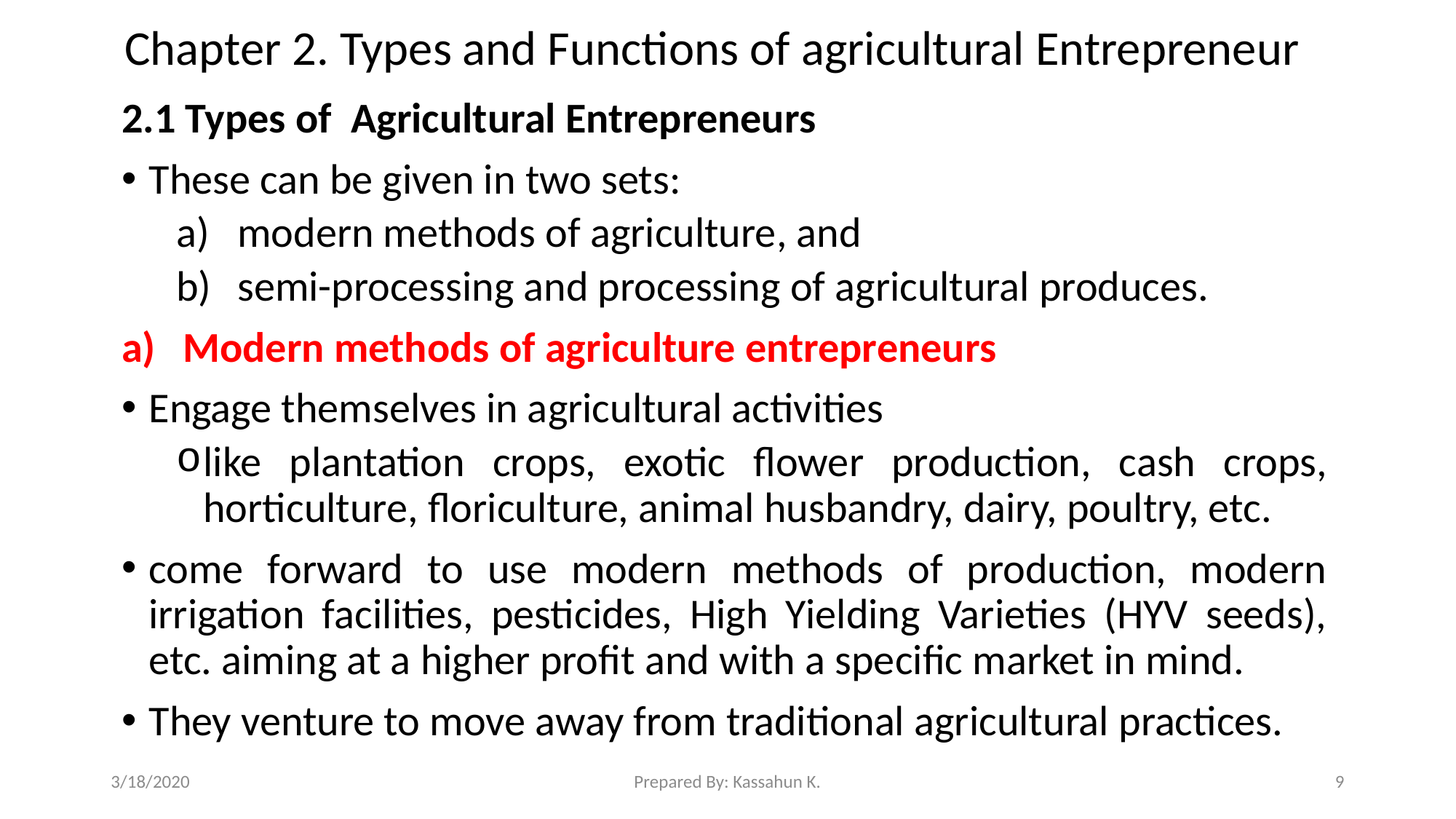

# Chapter 2. Types and Functions of agricultural Entrepreneur
2.1 Types of  Agricultural Entrepreneurs
These can be given in two sets:
modern methods of agriculture, and
semi-processing and processing of agricultural produces.
Modern methods of agriculture entrepreneurs
Engage themselves in agricultural activities
like plantation crops, exotic flower production, cash crops, horticulture, floriculture, animal husbandry, dairy, poultry, etc.
come forward to use modern methods of production, modern irrigation facilities, pesticides, High Yielding Varieties (HYV seeds), etc. aiming at a higher profit and with a specific market in mind.
They venture to move away from traditional agricultural practices.
3/18/2020
Prepared By: Kassahun K.
9